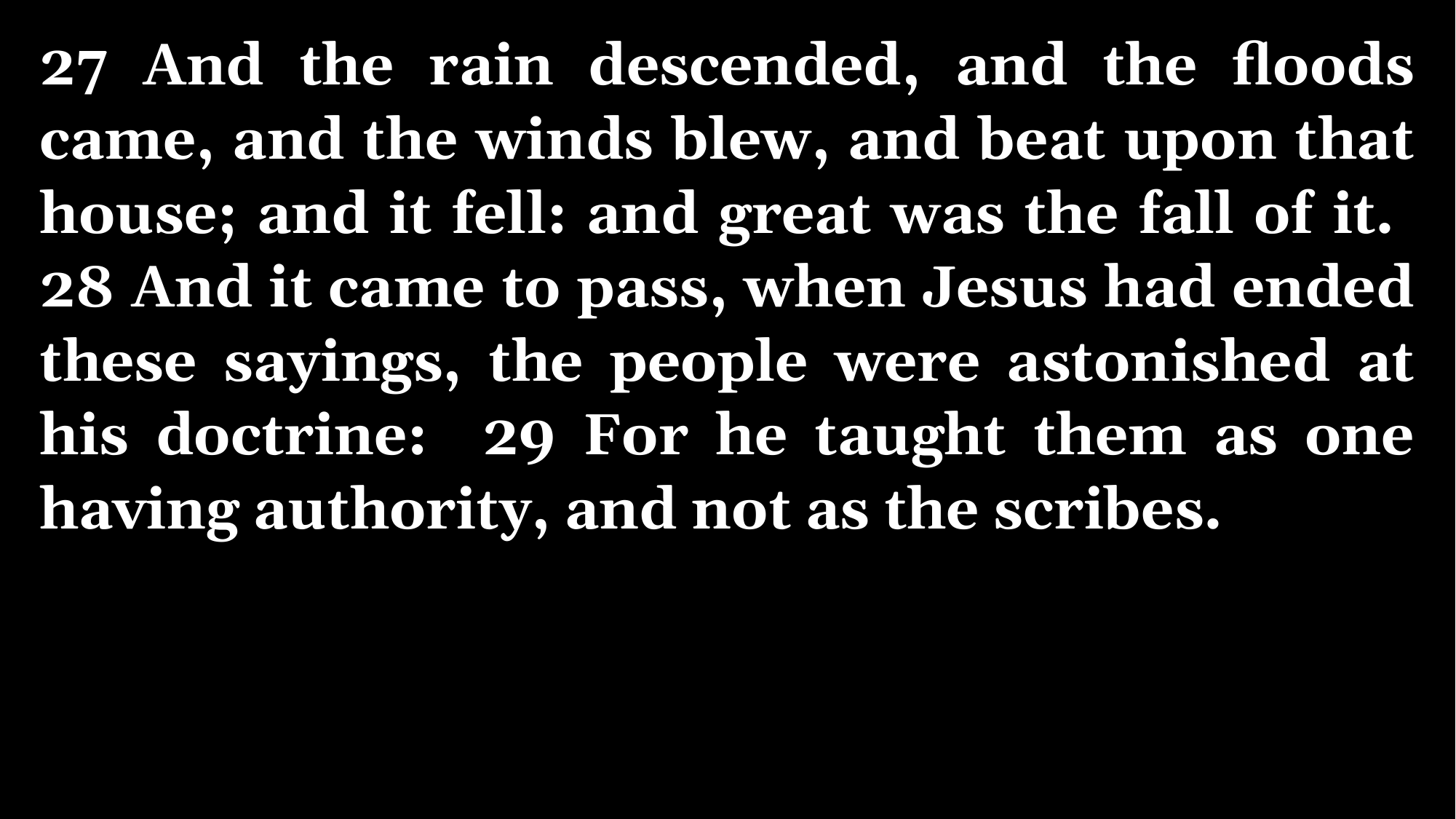

27 And the rain descended, and the floods came, and the winds blew, and beat upon that house; and it fell: and great was the fall of it.  28 And it came to pass, when Jesus had ended these sayings, the people were astonished at his doctrine:  29 For he taught them as one having authority, and not as the scribes.